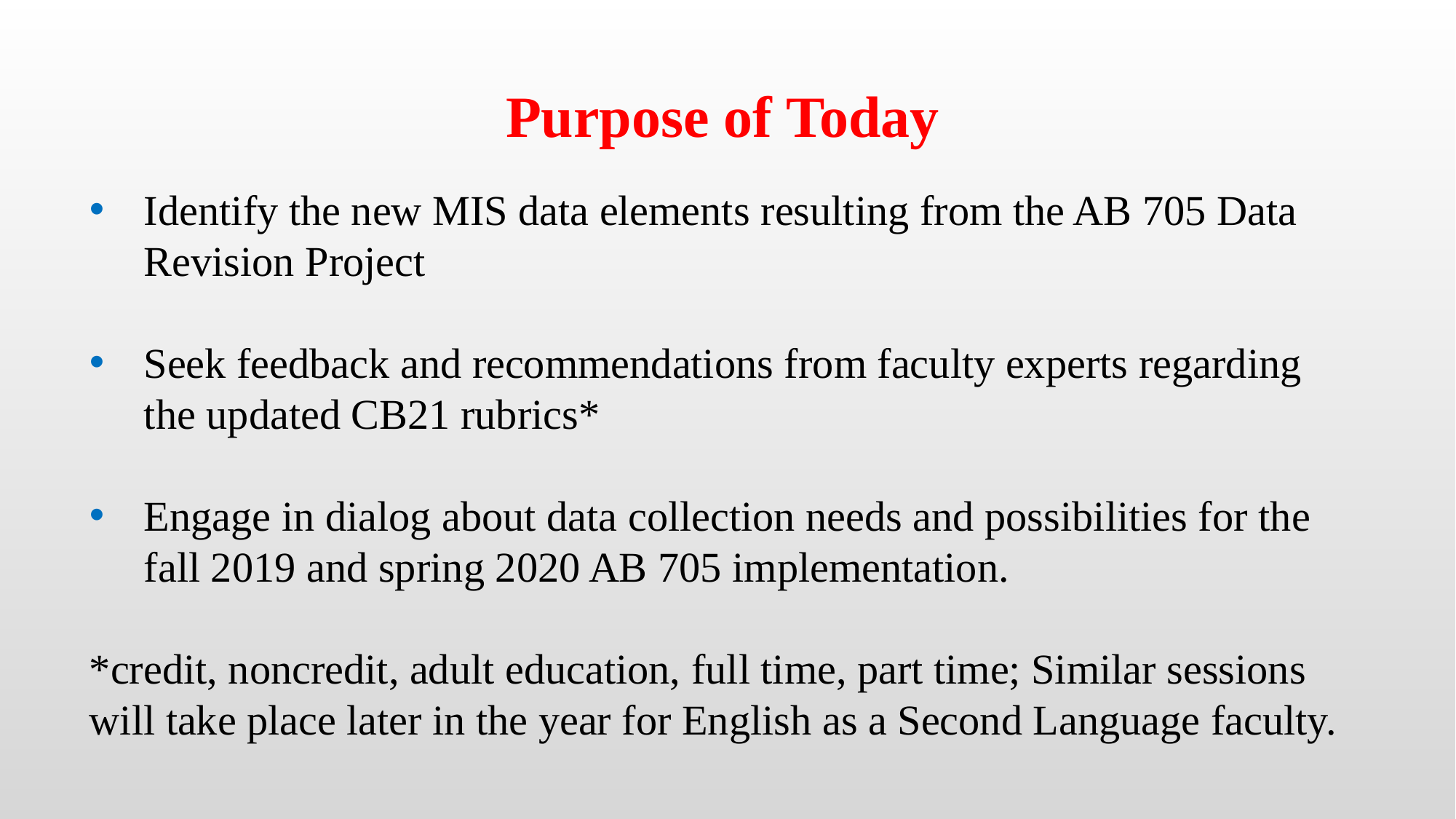

# Purpose of Today
Identify the new MIS data elements resulting from the AB 705 Data Revision Project

Seek feedback and recommendations from faculty experts regarding the updated CB21 rubrics*

Engage in dialog about data collection needs and possibilities for the fall 2019 and spring 2020 AB 705 implementation.

*credit, noncredit, adult education, full time, part time; Similar sessions will take place later in the year for English as a Second Language faculty.